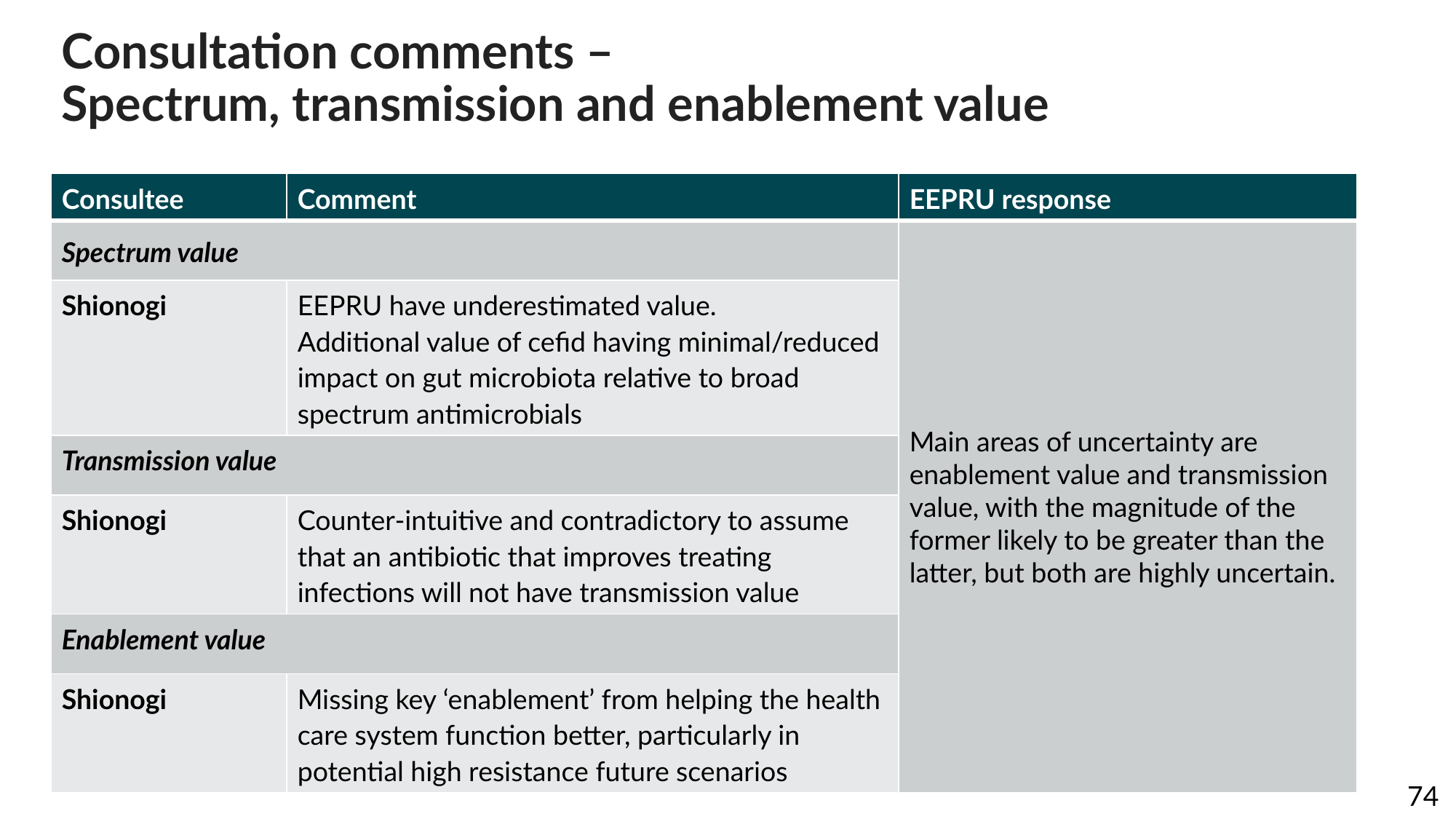

Consultation comments –
Spectrum, transmission and enablement value
| Consultee | Comment | EEPRU response |
| --- | --- | --- |
| Spectrum value |  | Main areas of uncertainty are enablement value and transmission value, with the magnitude of the former likely to be greater than the latter, but both are highly uncertain. |
| Shionogi | EEPRU have underestimated value. Additional value of cefid having minimal/reduced impact on gut microbiota relative to broad spectrum antimicrobials |  |
| Transmission value |  |  |
| Shionogi | Counter-intuitive and contradictory to assume that an antibiotic that improves treating infections will not have transmission value |  |
| Enablement value |  |  |
| Shionogi | Missing key ‘enablement’ from helping the health care system function better, particularly in potential high resistance future scenarios |  |